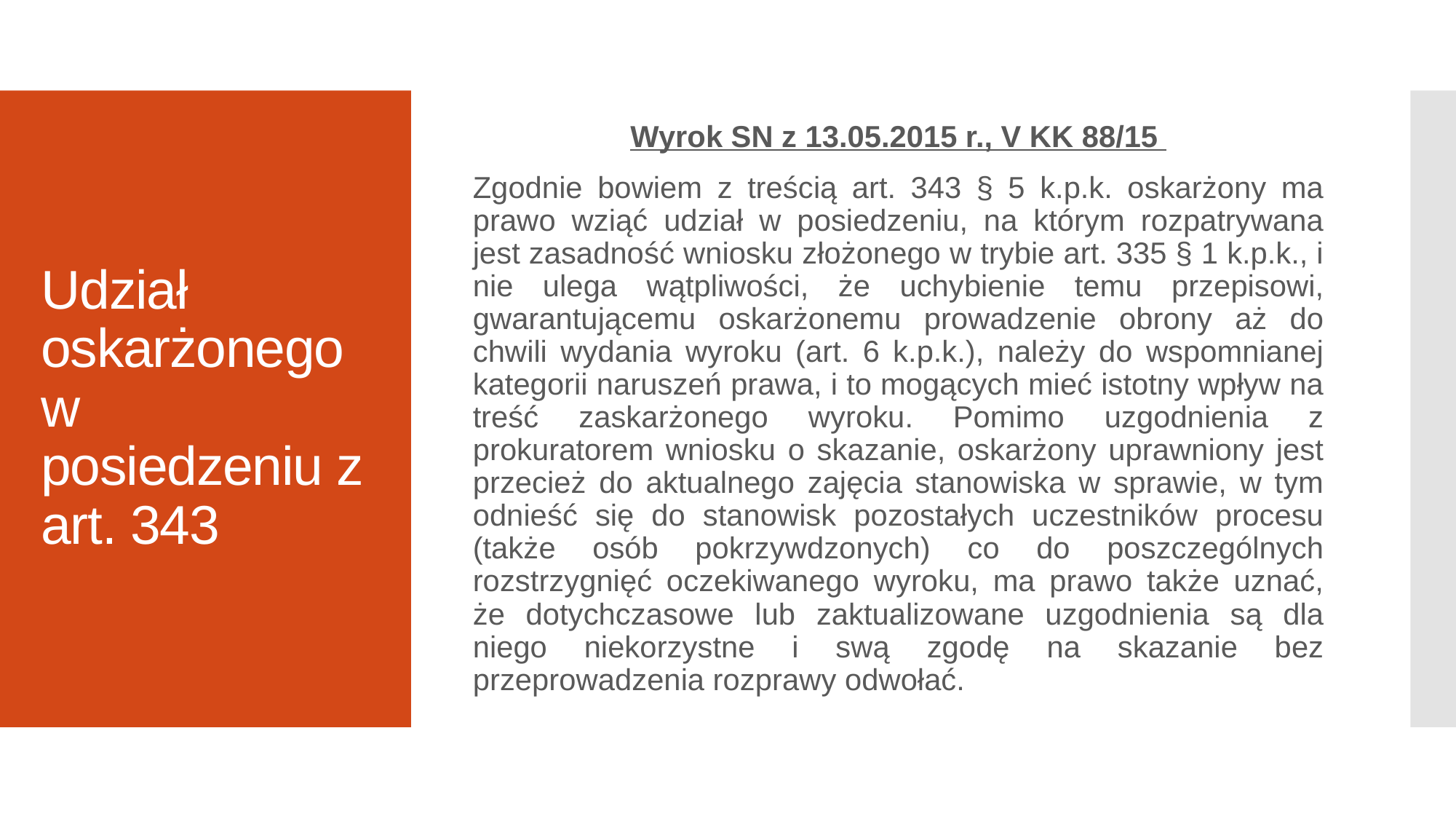

Wyrok SN z 13.05.2015 r., V KK 88/15
Zgodnie bowiem z treścią art. 343 § 5 k.p.k. oskarżony ma prawo wziąć udział w posiedzeniu, na którym rozpatrywana jest zasadność wniosku złożonego w trybie art. 335 § 1 k.p.k., i nie ulega wątpliwości, że uchybienie temu przepisowi, gwarantującemu oskarżonemu prowadzenie obrony aż do chwili wydania wyroku (art. 6 k.p.k.), należy do wspomnianej kategorii naruszeń prawa, i to mogących mieć istotny wpływ na treść zaskarżonego wyroku. Pomimo uzgodnienia z prokuratorem wniosku o skazanie, oskarżony uprawniony jest przecież do aktualnego zajęcia stanowiska w sprawie, w tym odnieść się do stanowisk pozostałych uczestników procesu (także osób pokrzywdzonych) co do poszczególnych rozstrzygnięć oczekiwanego wyroku, ma prawo także uznać, że dotychczasowe lub zaktualizowane uzgodnienia są dla niego niekorzystne i swą zgodę na skazanie bez przeprowadzenia rozprawy odwołać.
# Udział oskarżonego w posiedzeniu z art. 343